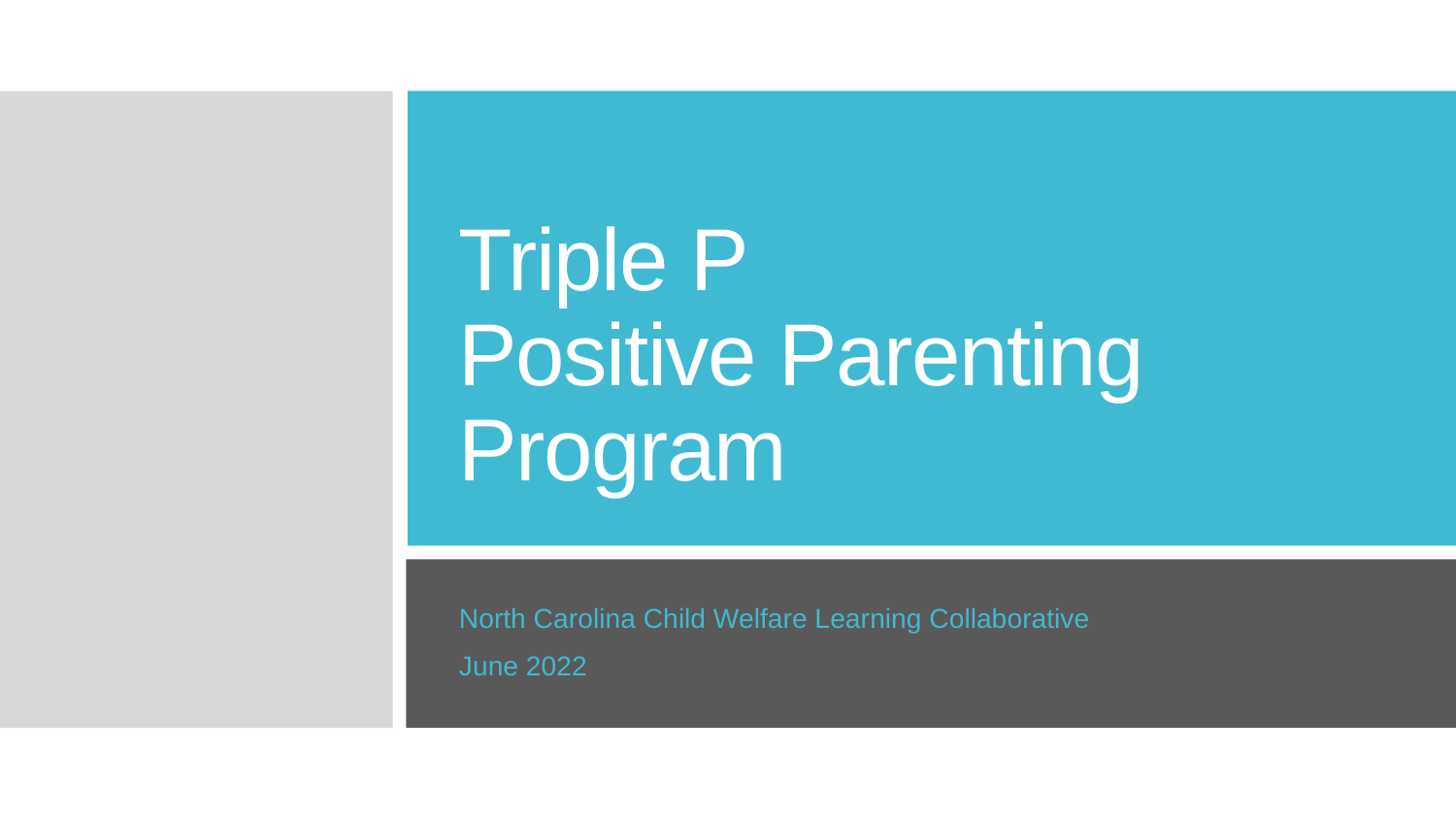

# Triple P Positive Parenting Program

North Carolina Child Welfare Learning Collaborative
June 2022